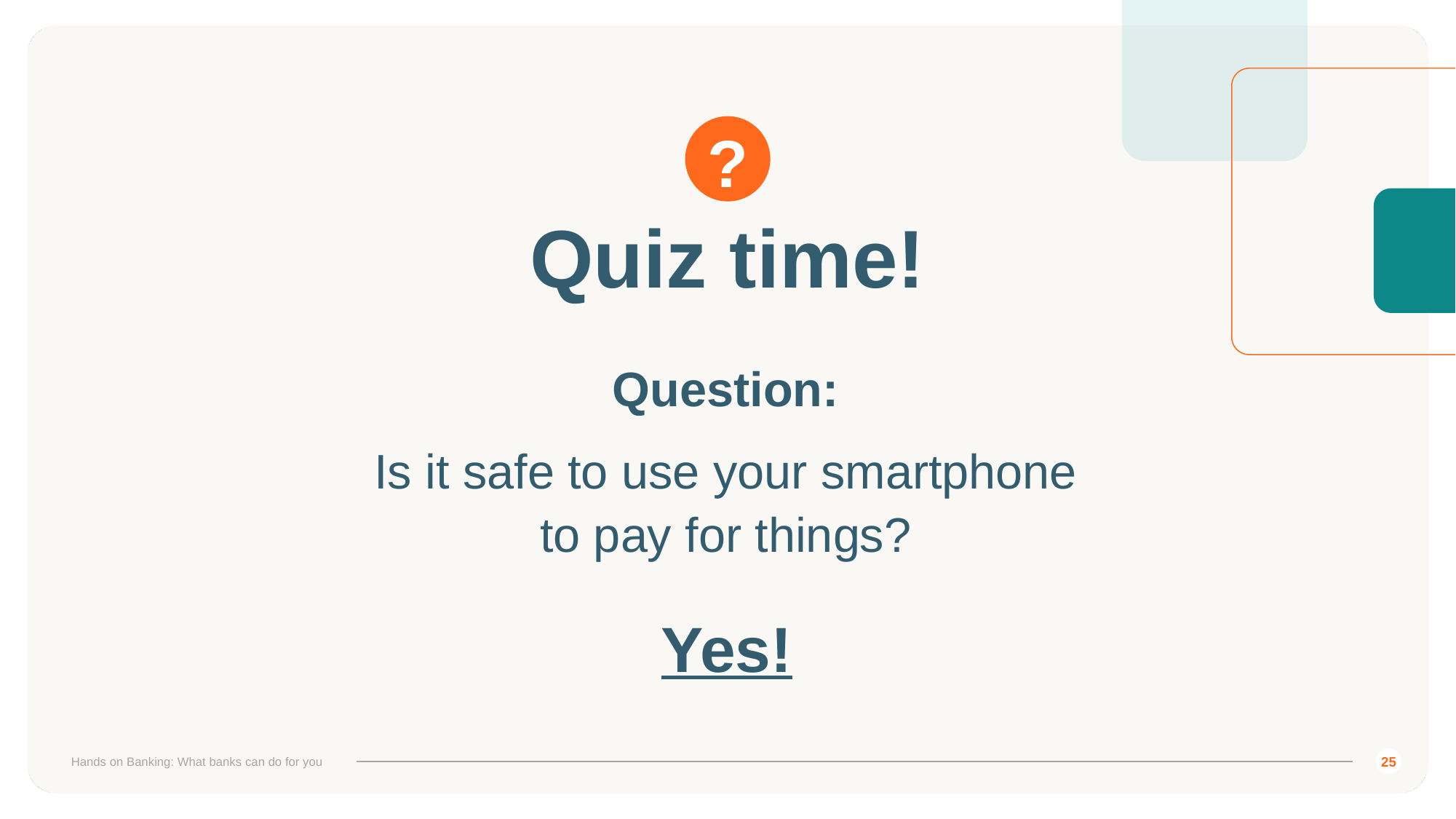

# Quiz time!
Question:
Is it safe to use your smartphone
to pay for things?
Yes!